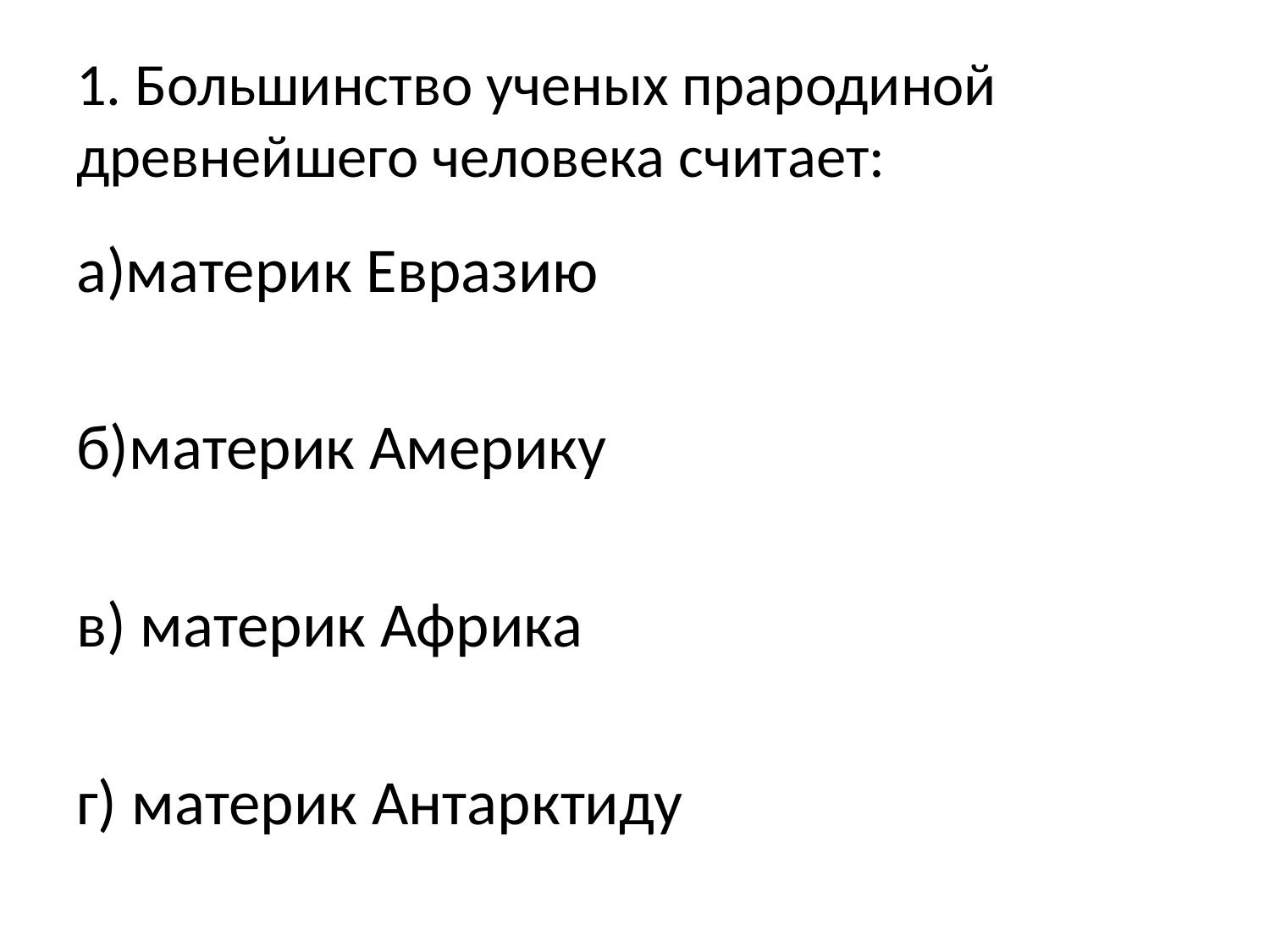

# 1. Большинство ученых прародиной древнейшего человека считает:
а)материк Евразию

б)материк Америку

в) материк Африка

г) материк Антарктиду